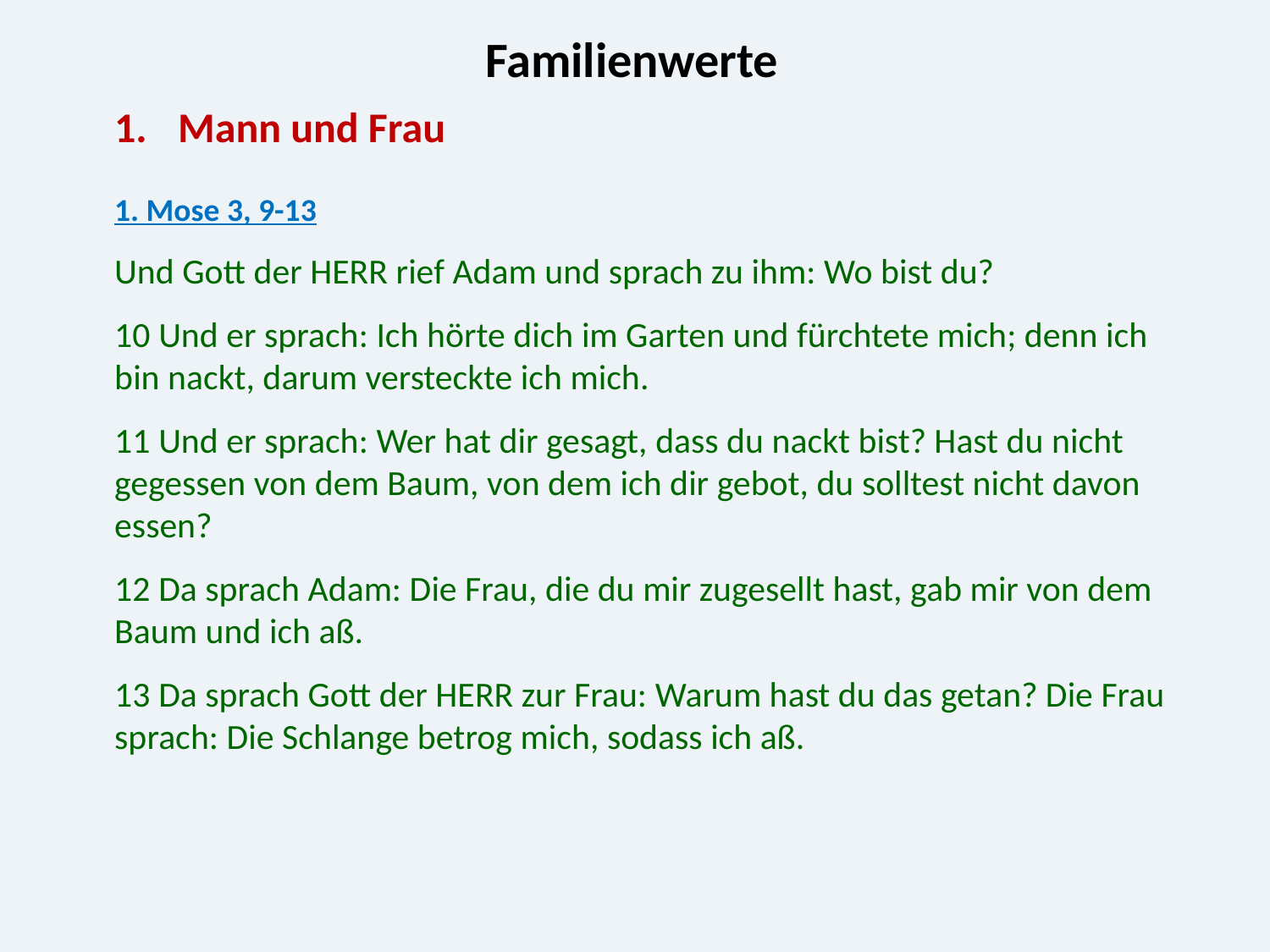

Familienwerte
Mann und Frau

1. Mose 3, 9-13
Und Gott der HERR rief Adam und sprach zu ihm: Wo bist du?
10 Und er sprach: Ich hörte dich im Garten und fürchtete mich; denn ich bin nackt, darum versteckte ich mich.
11 Und er sprach: Wer hat dir gesagt, dass du nackt bist? Hast du nicht gegessen von dem Baum, von dem ich dir gebot, du solltest nicht davon essen?
12 Da sprach Adam: Die Frau, die du mir zugesellt hast, gab mir von dem Baum und ich aß.
13 Da sprach Gott der HERR zur Frau: Warum hast du das getan? Die Frau sprach: Die Schlange betrog mich, sodass ich aß.